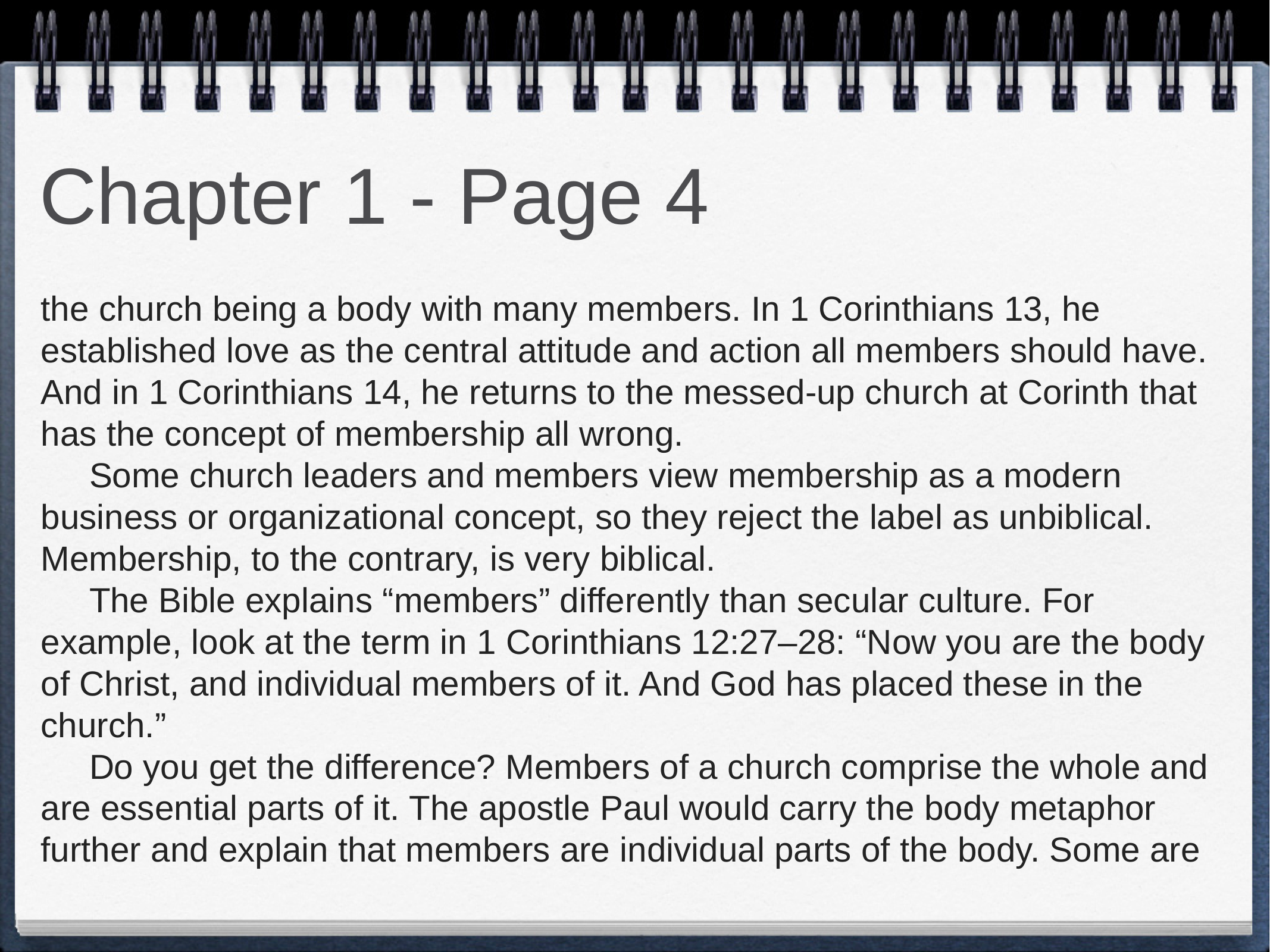

# Chapter 1 - Page 4
the church being a body with many members. In 1 Corinthians 13, he established love as the central attitude and action all members should have. And in 1 Corinthians 14, he returns to the messed-up church at Corinth that has the concept of membership all wrong.
     Some church leaders and members view membership as a modern business or organizational concept, so they reject the label as unbiblical. Membership, to the contrary, is very biblical.
     The Bible explains “members” differently than secular culture. For example, look at the term in 1 Corinthians 12:27–28: “Now you are the body of Christ, and individual members of it. And God has placed these in the church.”
     Do you get the difference? Members of a church comprise the whole and are essential parts of it. The apostle Paul would carry the body metaphor further and explain that members are individual parts of the body. Some are